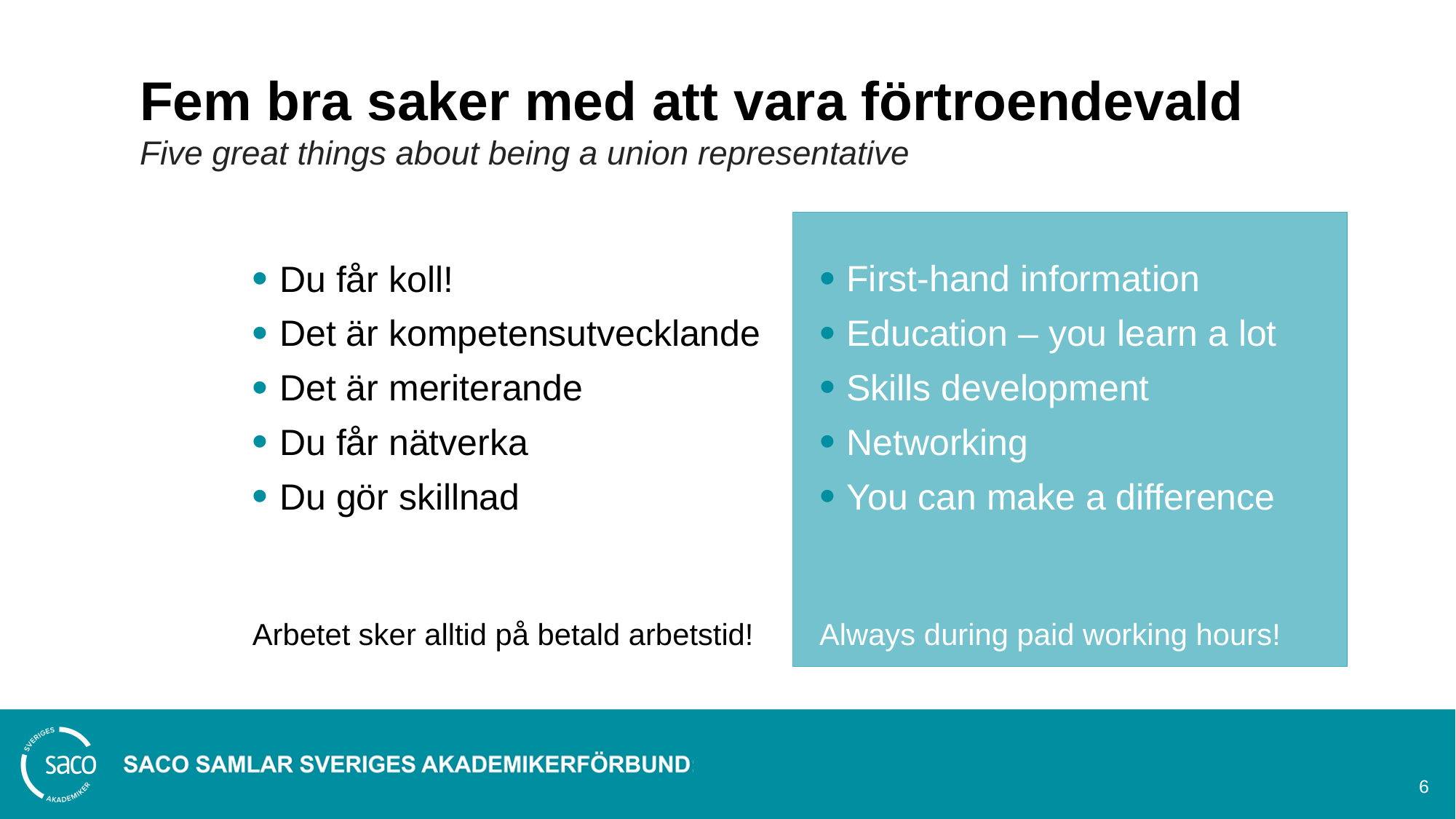

# Fem bra saker med att vara förtroendevald Five great things about being a union representative

Du får koll!
Det är kompetensutvecklande
Det är meriterande
Du får nätverka
Du gör skillnad

Arbetet sker alltid på betald arbetstid!

First-hand information
Education – you learn a lot
Skills development
Networking
You can make a difference

Always during paid working hours!